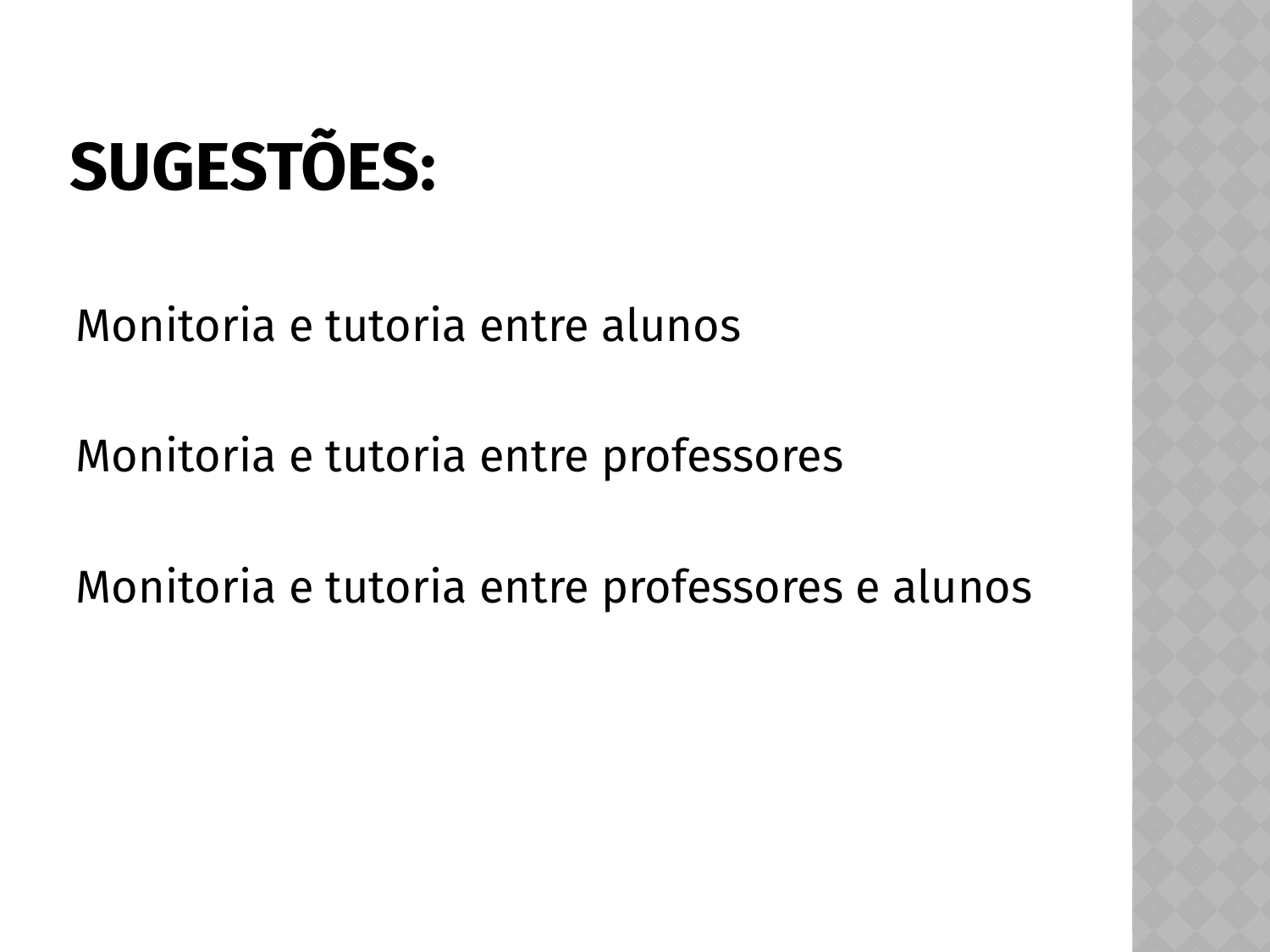

# Sugestões:

Monitoria e tutoria entre alunos

Monitoria e tutoria entre professores

Monitoria e tutoria entre professores e alunos